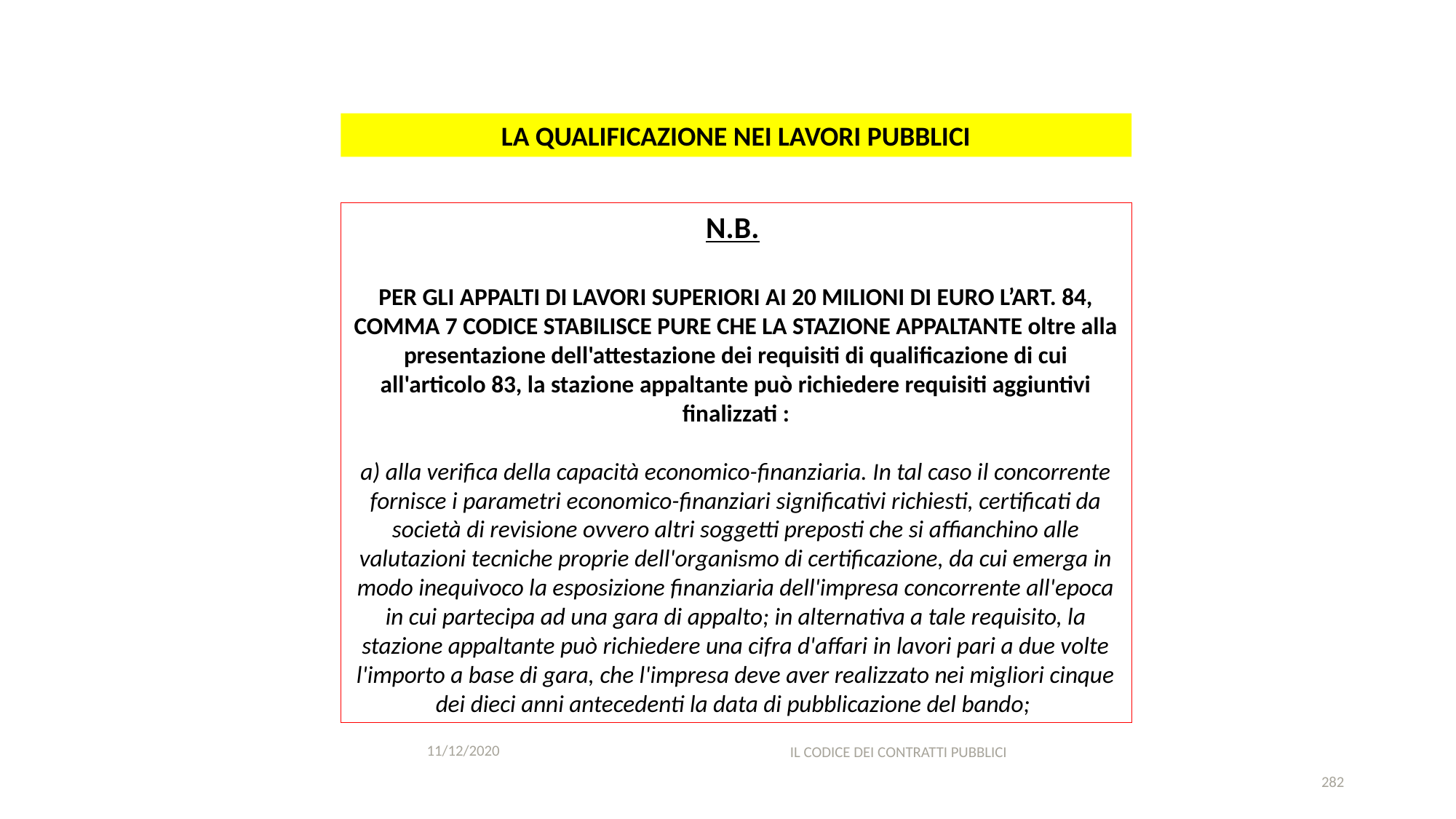

#
LA QUALIFICAZIONE NEI LAVORI PUBBLICI
N.B.

PER GLI APPALTI DI LAVORI SUPERIORI AI 20 MILIONI DI EURO L’ART. 84, COMMA 7 CODICE STABILISCE PURE CHE LA STAZIONE APPALTANTE oltre alla presentazione dell'attestazione dei requisiti di qualificazione di cui all'articolo 83, la stazione appaltante può richiedere requisiti aggiuntivi finalizzati :

a) alla verifica della capacità economico-finanziaria. In tal caso il concorrente fornisce i parametri economico-finanziari significativi richiesti, certificati da società di revisione ovvero altri soggetti preposti che si affianchino alle valutazioni tecniche proprie dell'organismo di certificazione, da cui emerga in modo inequivoco la esposizione finanziaria dell'impresa concorrente all'epoca in cui partecipa ad una gara di appalto; in alternativa a tale requisito, la stazione appaltante può richiedere una cifra d'affari in lavori pari a due volte l'importo a base di gara, che l'impresa deve aver realizzato nei migliori cinque dei dieci anni antecedenti la data di pubblicazione del bando;

11/12/2020
IL CODICE DEI CONTRATTI PUBBLICI
282